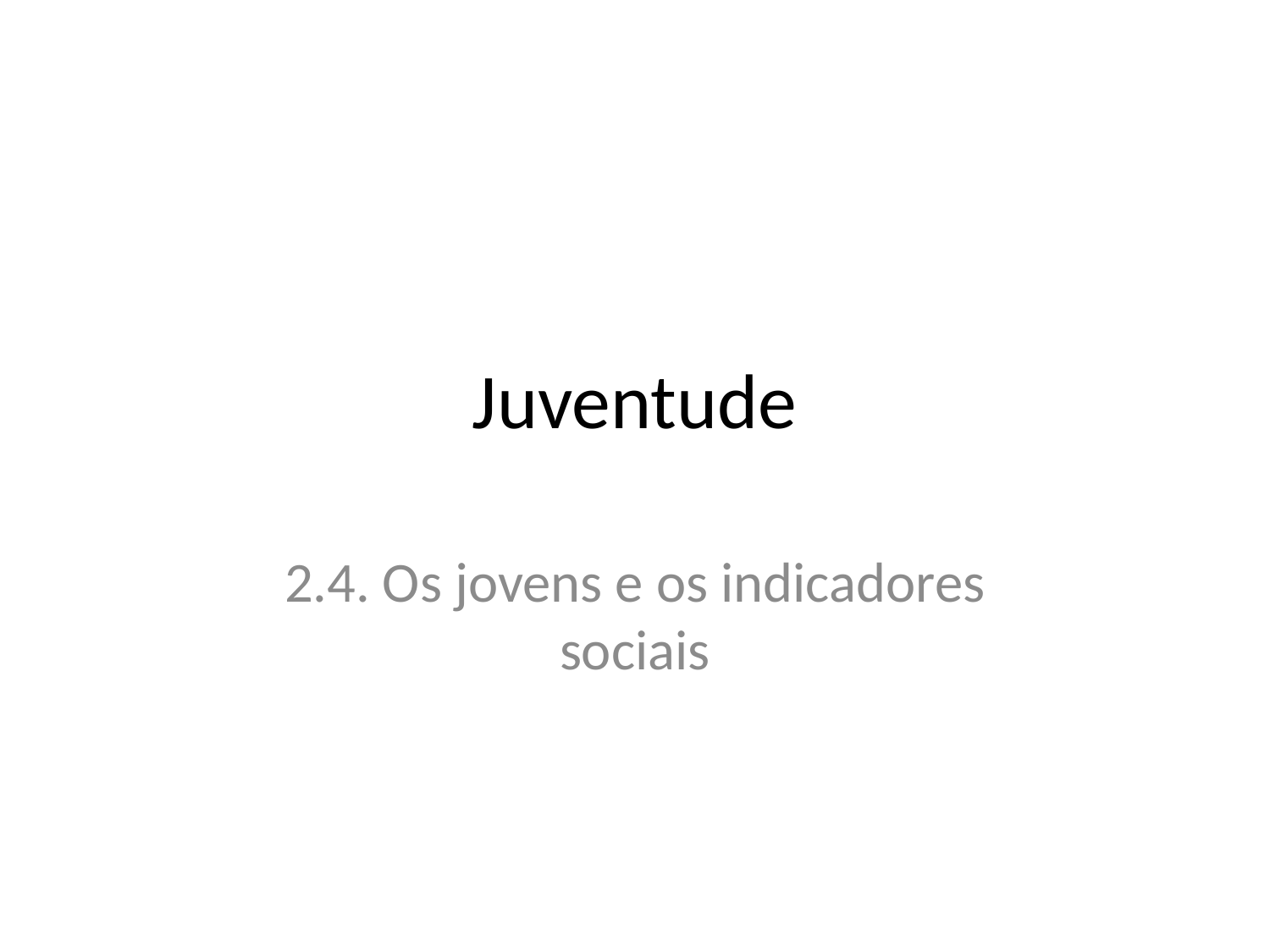

# Juventude
2.4. Os jovens e os indicadores sociais